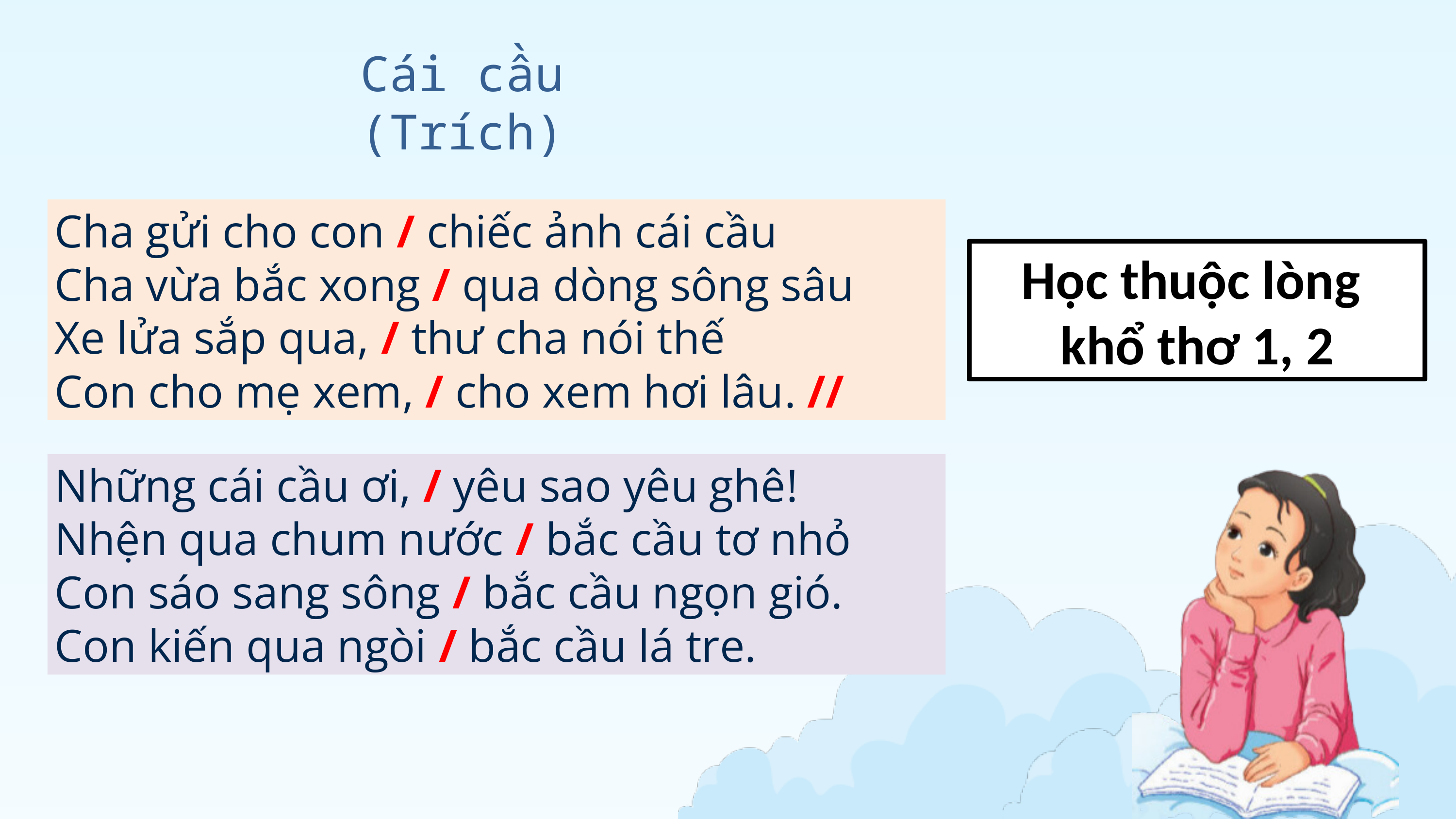

Cái cầu
(Trích)
Cha gửi cho con / chiếc ảnh cái cầu
Cha vừa bắc xong / qua dòng sông sâu
Xe lửa sắp qua, / thư cha nói thế
Con cho mẹ xem, / cho xem hơi lâu. //
Học thuộc lòng
khổ thơ 1, 2
Những cái cầu ơi, / yêu sao yêu ghê!
Nhện qua chum nước / bắc cầu tơ nhỏ
Con sáo sang sông / bắc cầu ngọn gió.
Con kiến qua ngòi / bắc cầu lá tre.